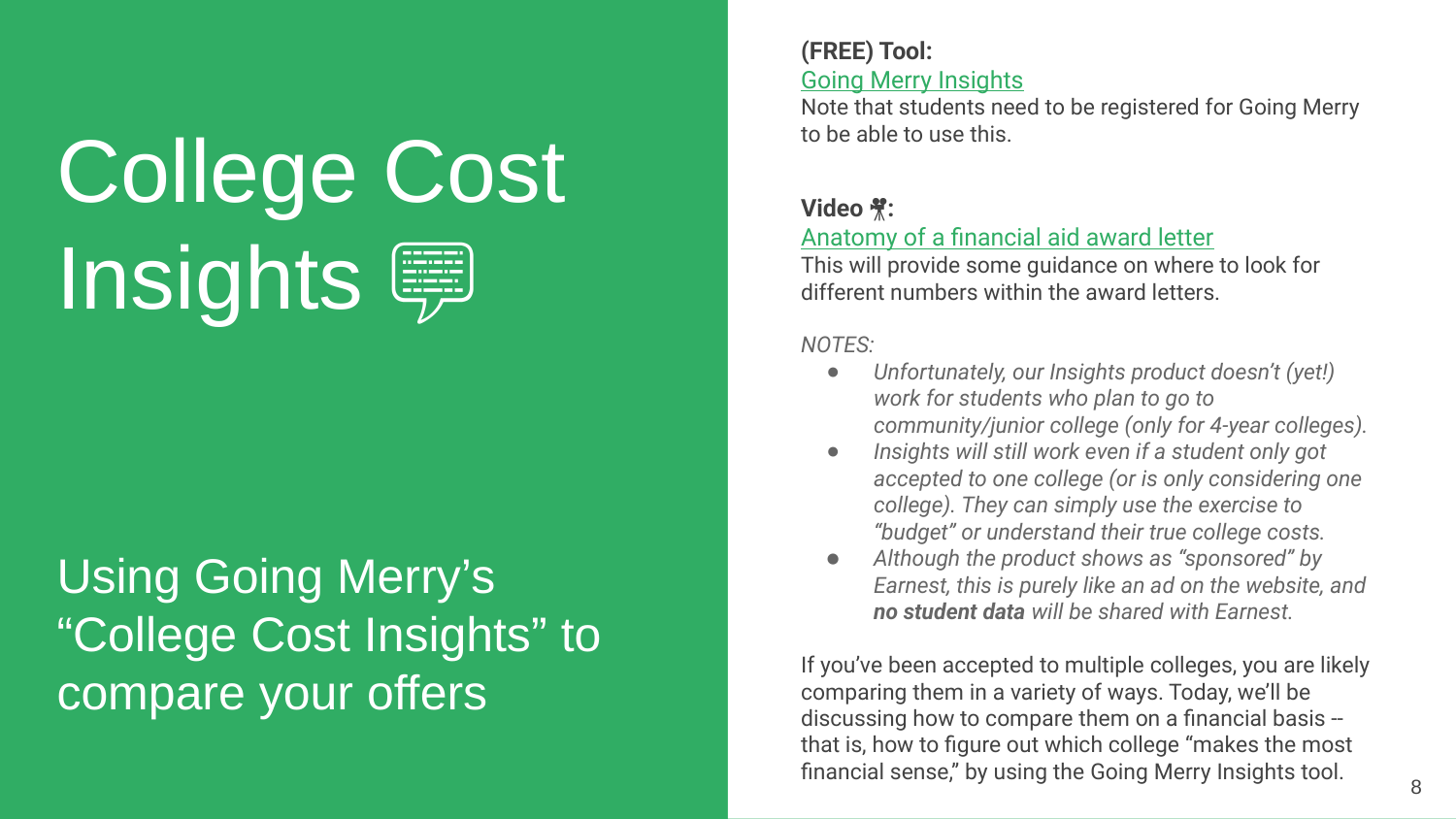

(FREE) Tool:
Going Merry Insights
Note that students need to be registered for Going Merry to be able to use this.

Video 🎥:
Anatomy of a financial aid award letter
This will provide some guidance on where to look for different numbers within the award letters.

NOTES:
Unfortunately, our Insights product doesn’t (yet!) work for students who plan to go to community/junior college (only for 4-year colleges).
Insights will still work even if a student only got accepted to one college (or is only considering one college). They can simply use the exercise to “budget” or understand their true college costs.
Although the product shows as “sponsored” by Earnest, this is purely like an ad on the website, and no student data will be shared with Earnest.

If you’ve been accepted to multiple colleges, you are likely comparing them in a variety of ways. Today, we’ll be discussing how to compare them on a financial basis -- that is, how to figure out which college “makes the most financial sense,” by using the Going Merry Insights tool.

# College Cost Insights 💬

Using Going Merry’s “College Cost Insights” to compare your offers
8